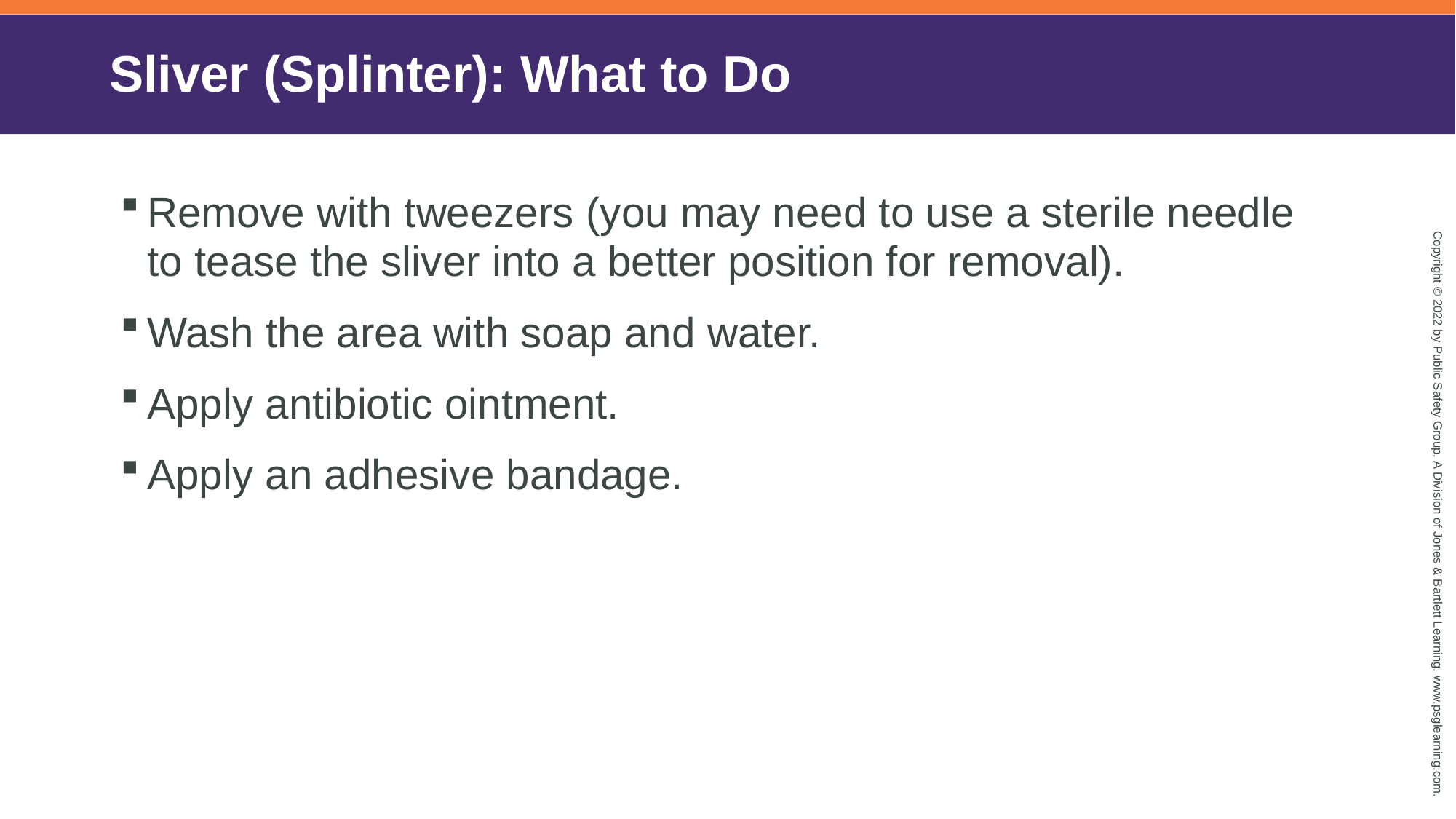

# Sliver (Splinter): What to Do
Remove with tweezers (you may need to use a sterile needle to tease the sliver into a better position for removal).
Wash the area with soap and water.
Apply antibiotic ointment.
Apply an adhesive bandage.